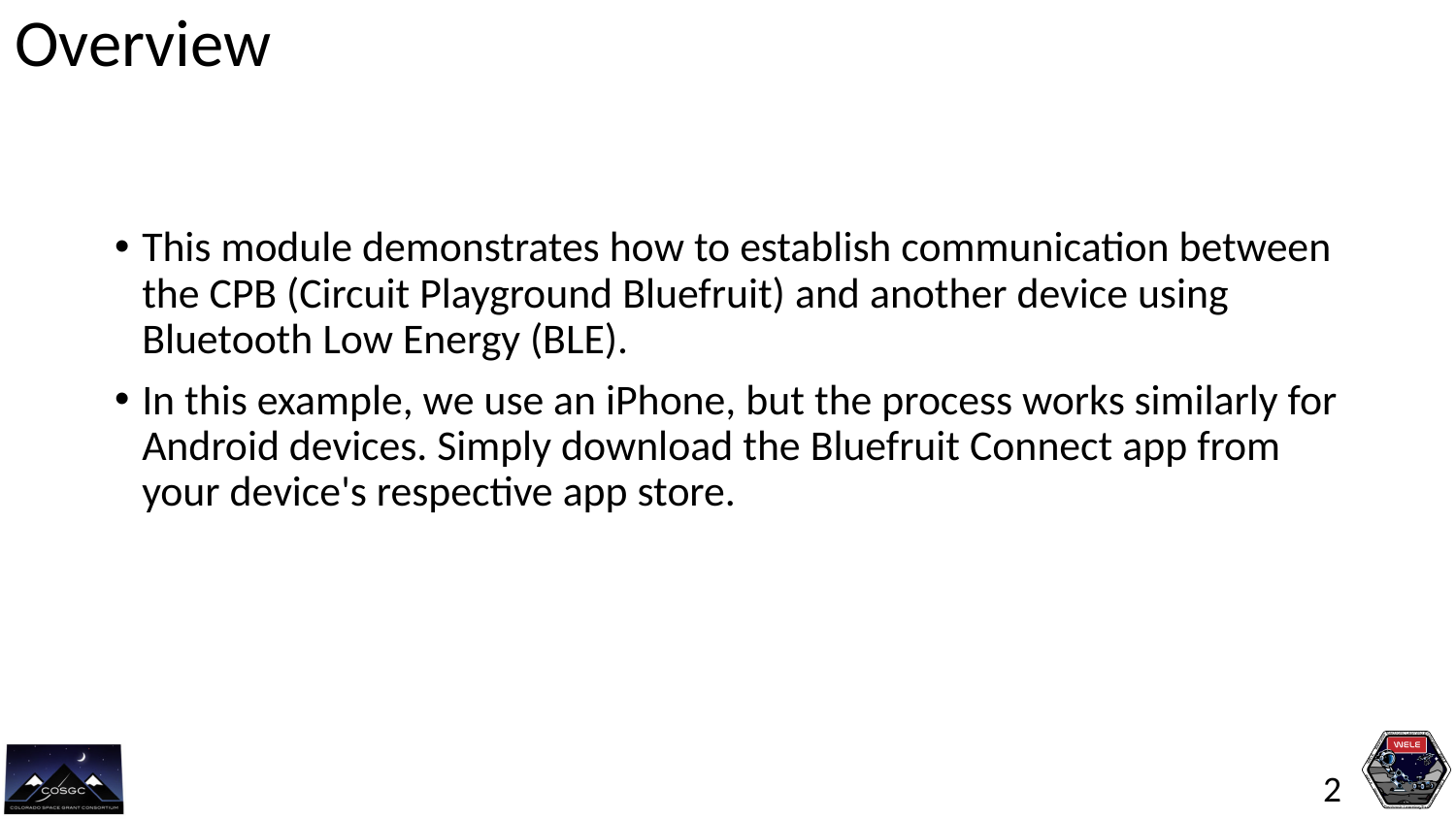

# Overview
This module demonstrates how to establish communication between the CPB (Circuit Playground Bluefruit) and another device using Bluetooth Low Energy (BLE).
In this example, we use an iPhone, but the process works similarly for Android devices. Simply download the Bluefruit Connect app from your device's respective app store.

2